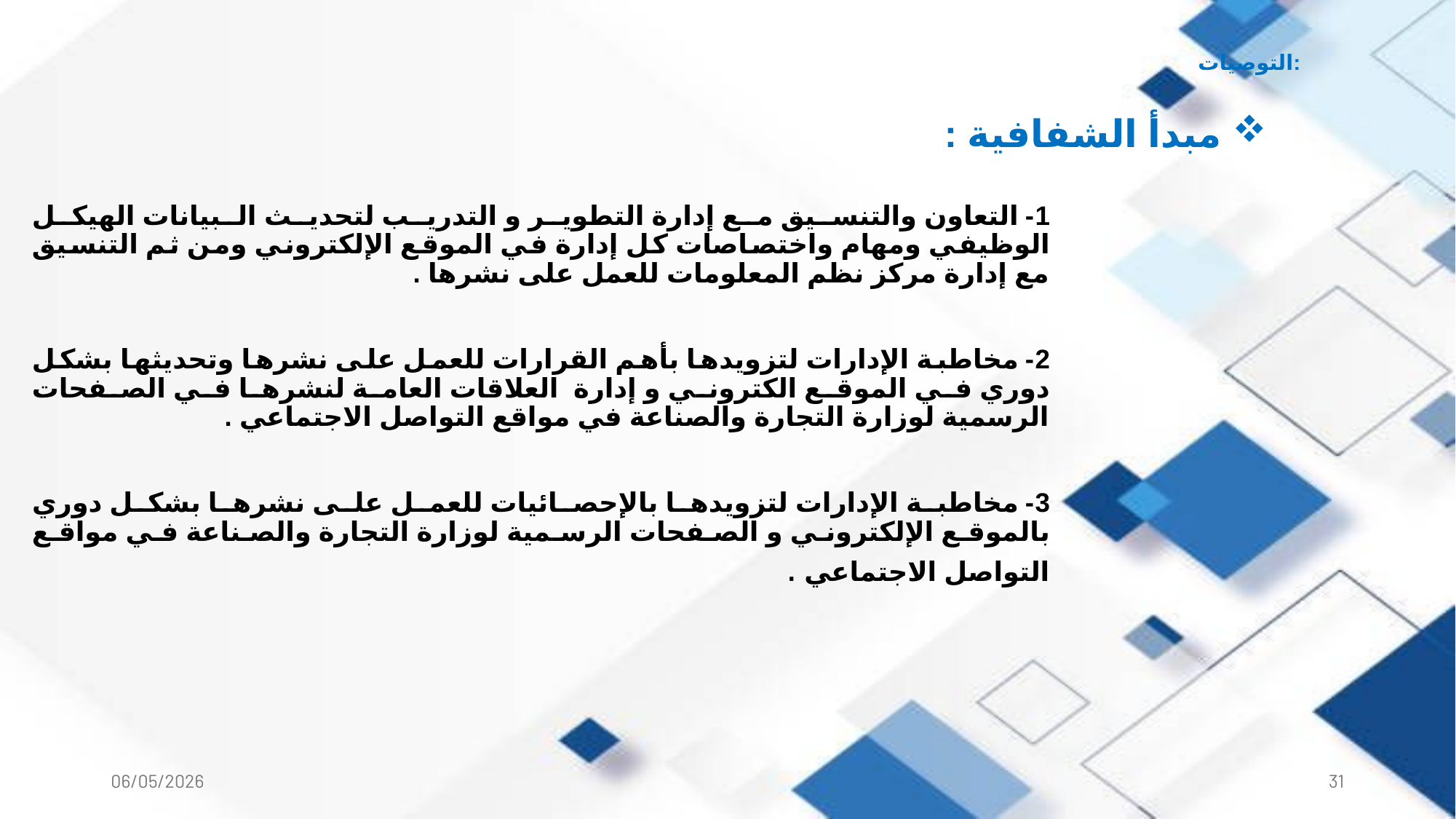

# التوصيات:
 مبدأ الشفافية :

1- التعاون والتنسيق مع إدارة التطوير و التدريب لتحديث البيانات الهيكل الوظيفي ومهام واختصاصات كل إدارة في الموقع الإلكتروني ومن ثم التنسيق مع إدارة مركز نظم المعلومات للعمل على نشرها .

2- مخاطبة الإدارات لتزويدها بأهم القرارات للعمل على نشرها وتحديثها بشكل دوري في الموقع الكتروني و إدارة  العلاقات العامة لنشرها في الصفحات الرسمية لوزارة التجارة والصناعة في مواقع التواصل الاجتماعي .

3- مخاطبة الإدارات لتزويدها بالإحصائيات للعمل على نشرها بشكل دوري بالموقع الإلكتروني و الصفحات الرسمية لوزارة التجارة والصناعة في مواقع التواصل الاجتماعي .

06/05/2026
31